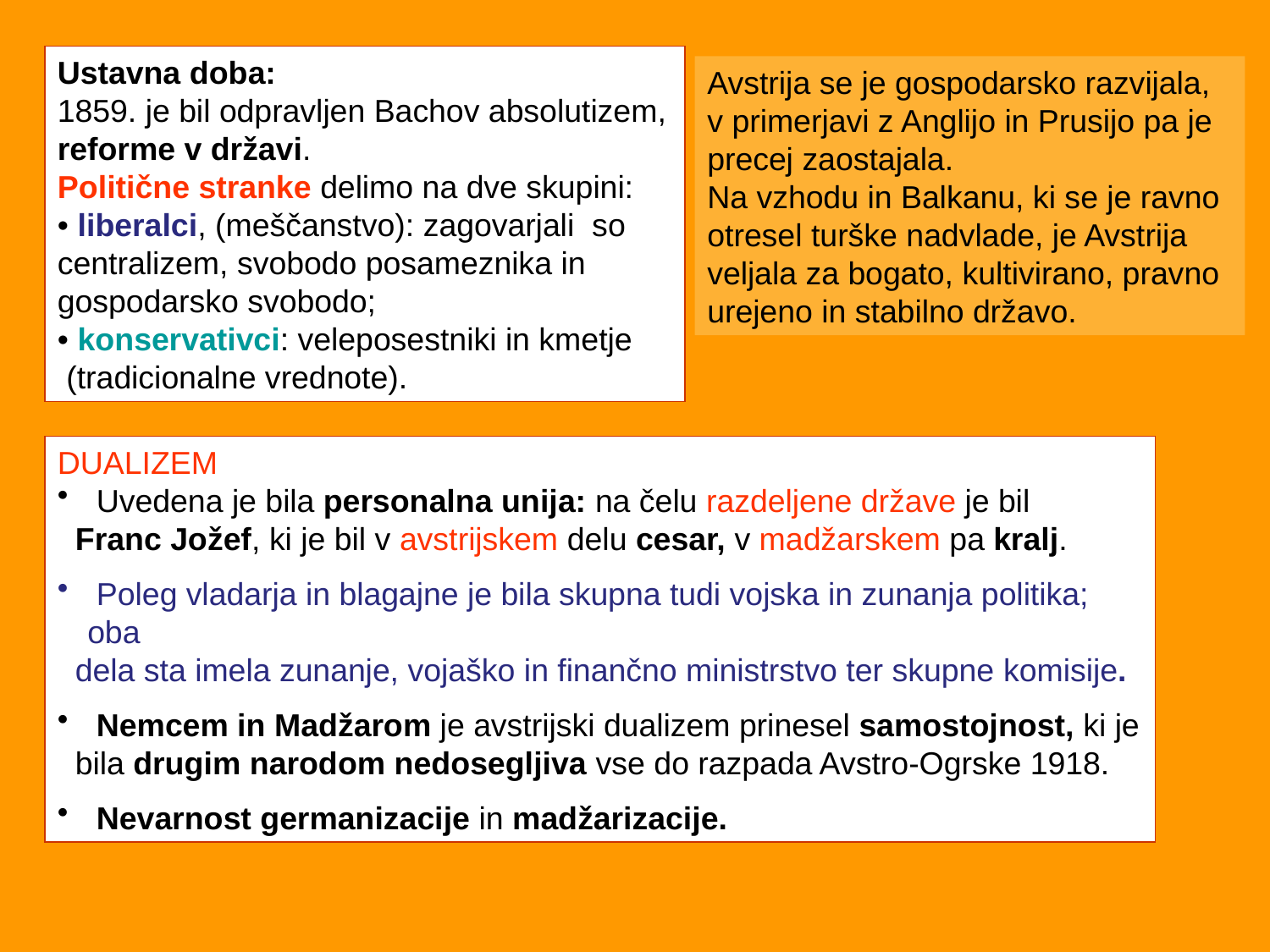

Ustavna doba:
1859. je bil odpravljen Bachov absolutizem, reforme v državi.
Politične stranke delimo na dve skupini:
• liberalci, (meščanstvo): zagovarjali  so centralizem, svobodo posameznika in gospodarsko svobodo;
• konservativci: veleposestniki in kmetje
 (tradicionalne vrednote).
Avstrija se je gospodarsko razvijala,
v primerjavi z Anglijo in Prusijo pa je precej zaostajala.
Na vzhodu in Balkanu, ki se je ravno otresel turške nadvlade, je Avstrija veljala za bogato, kultivirano, pravno urejeno in stabilno državo.
DUALIZEM
 Uvedena je bila personalna unija: na čelu razdeljene države je bil
  Franc Jožef, ki je bil v avstrijskem delu cesar, v madžarskem pa kralj.

 Poleg vladarja in blagajne je bila skupna tudi vojska in zunanja politika; oba
  dela sta imela zunanje, vojaško in finančno ministrstvo ter skupne komisije.

 Nemcem in Madžarom je avstrijski dualizem prinesel samostojnost, ki je
  bila drugim narodom nedosegljiva vse do razpada Avstro-Ogrske 1918.

 Nevarnost germanizacije in madžarizacije.